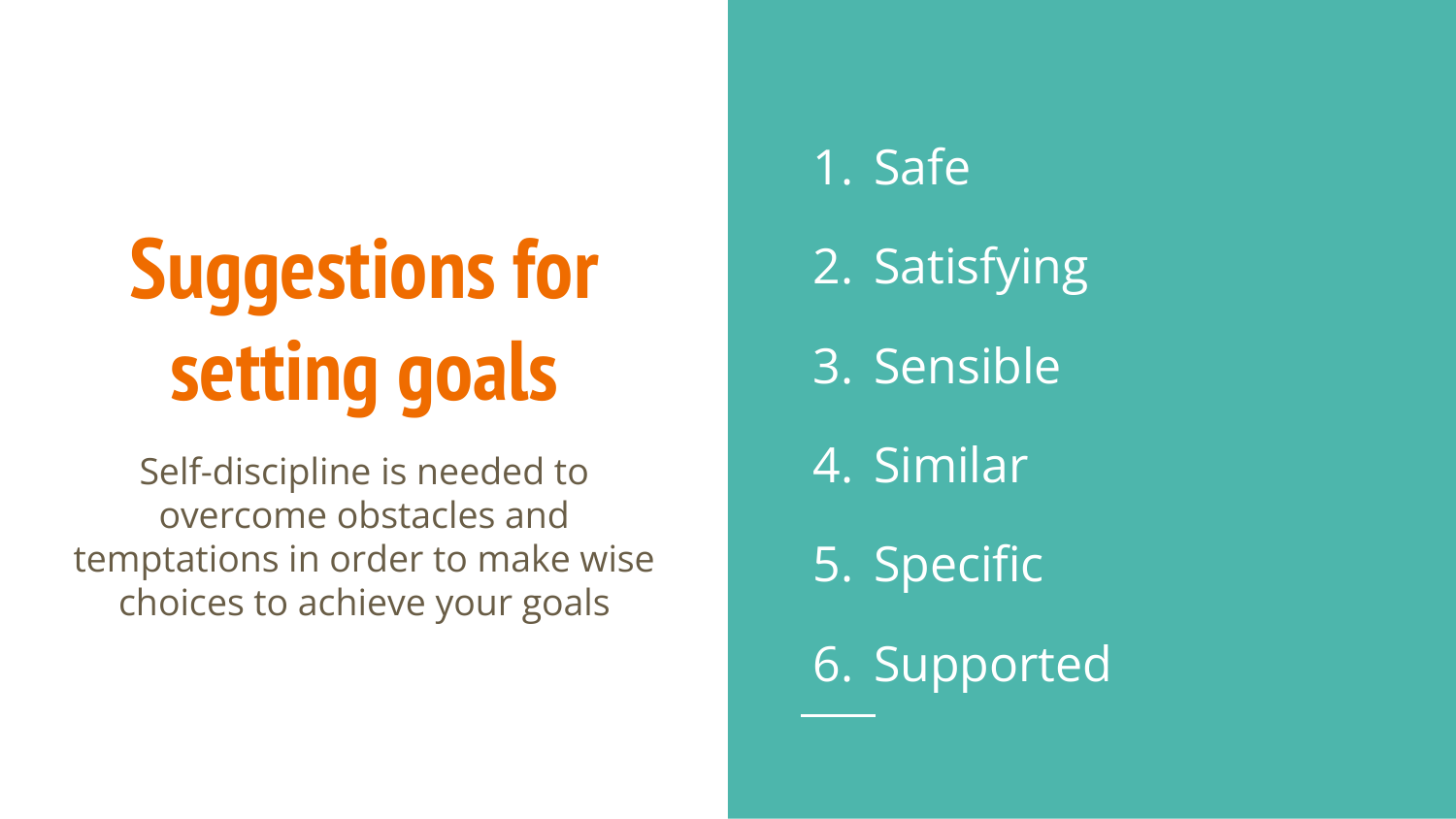

Safe
Satisfying
Sensible
Similar
Specific
Supported
# Suggestions for setting goals
Self-discipline is needed to overcome obstacles and temptations in order to make wise choices to achieve your goals